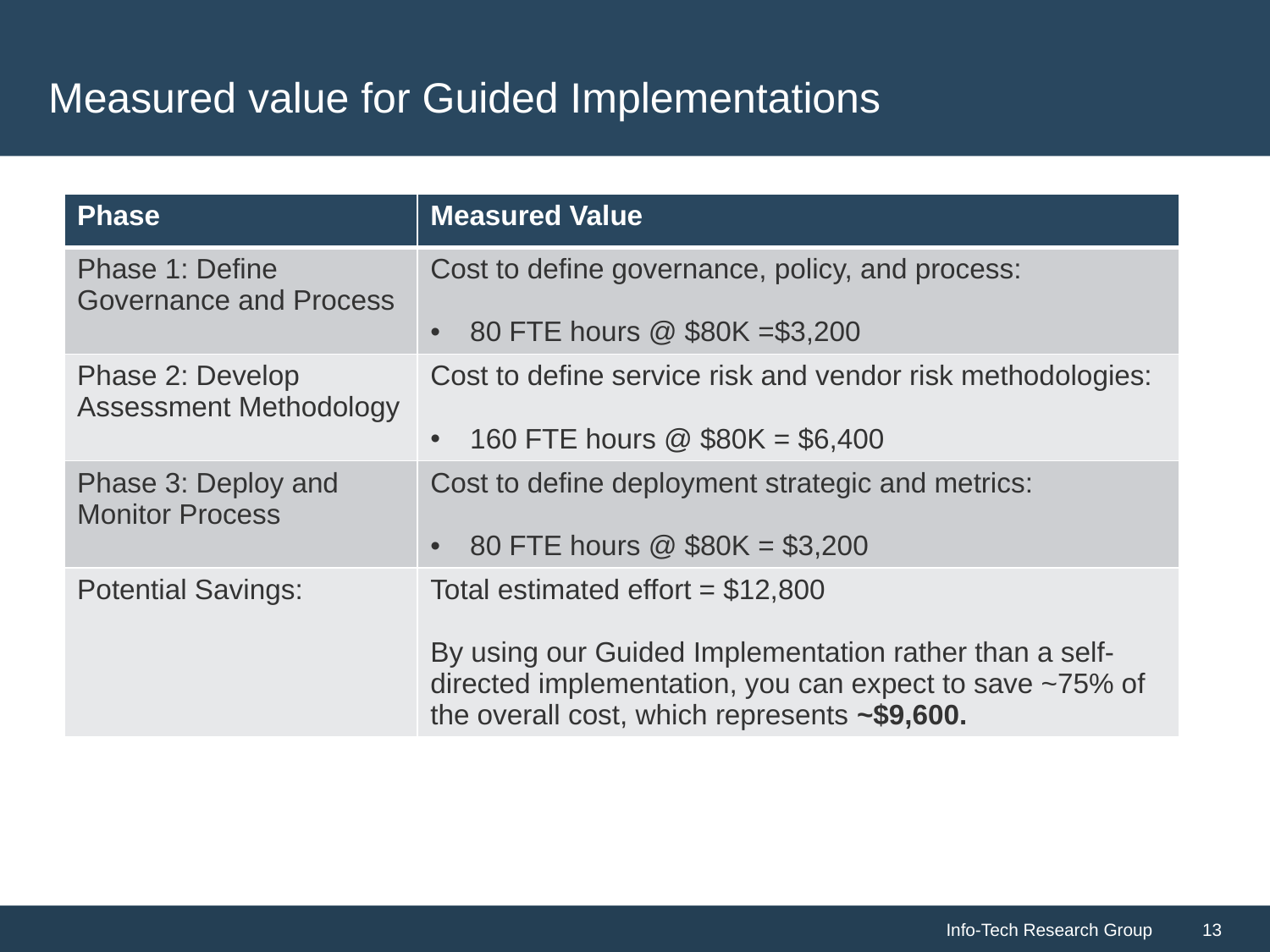

# Measured value for Guided Implementations
| Phase | Measured Value |
| --- | --- |
| Phase 1: Define Governance and Process | Cost to define governance, policy, and process: 80 FTE hours @ $80K =$3,200 |
| Phase 2: Develop Assessment Methodology | Cost to define service risk and vendor risk methodologies: 160 FTE hours @ $80K = $6,400 |
| Phase 3: Deploy and Monitor Process | Cost to define deployment strategic and metrics: 80 FTE hours @ $80K = $3,200 |
| Potential Savings: | Total estimated effort = $12,800 By using our Guided Implementation rather than a self-directed implementation, you can expect to save ~75% of the overall cost, which represents ~$9,600. |